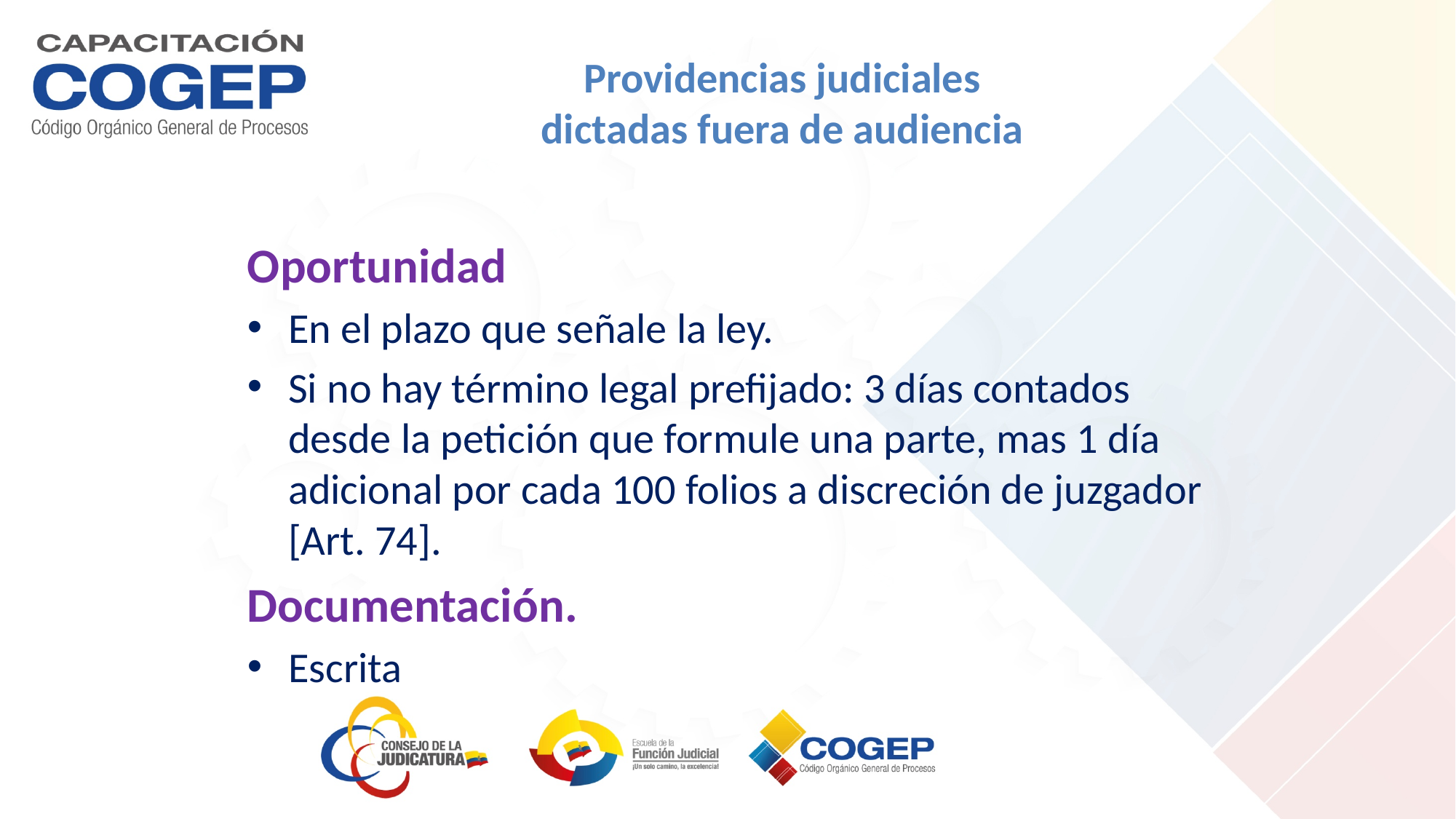

# Providencias judiciales dictadas fuera de audiencia
Oportunidad
En el plazo que señale la ley.
Si no hay término legal prefijado: 3 días contados desde la petición que formule una parte, mas 1 día adicional por cada 100 folios a discreción de juzgador [Art. 74].
Documentación.
Escrita